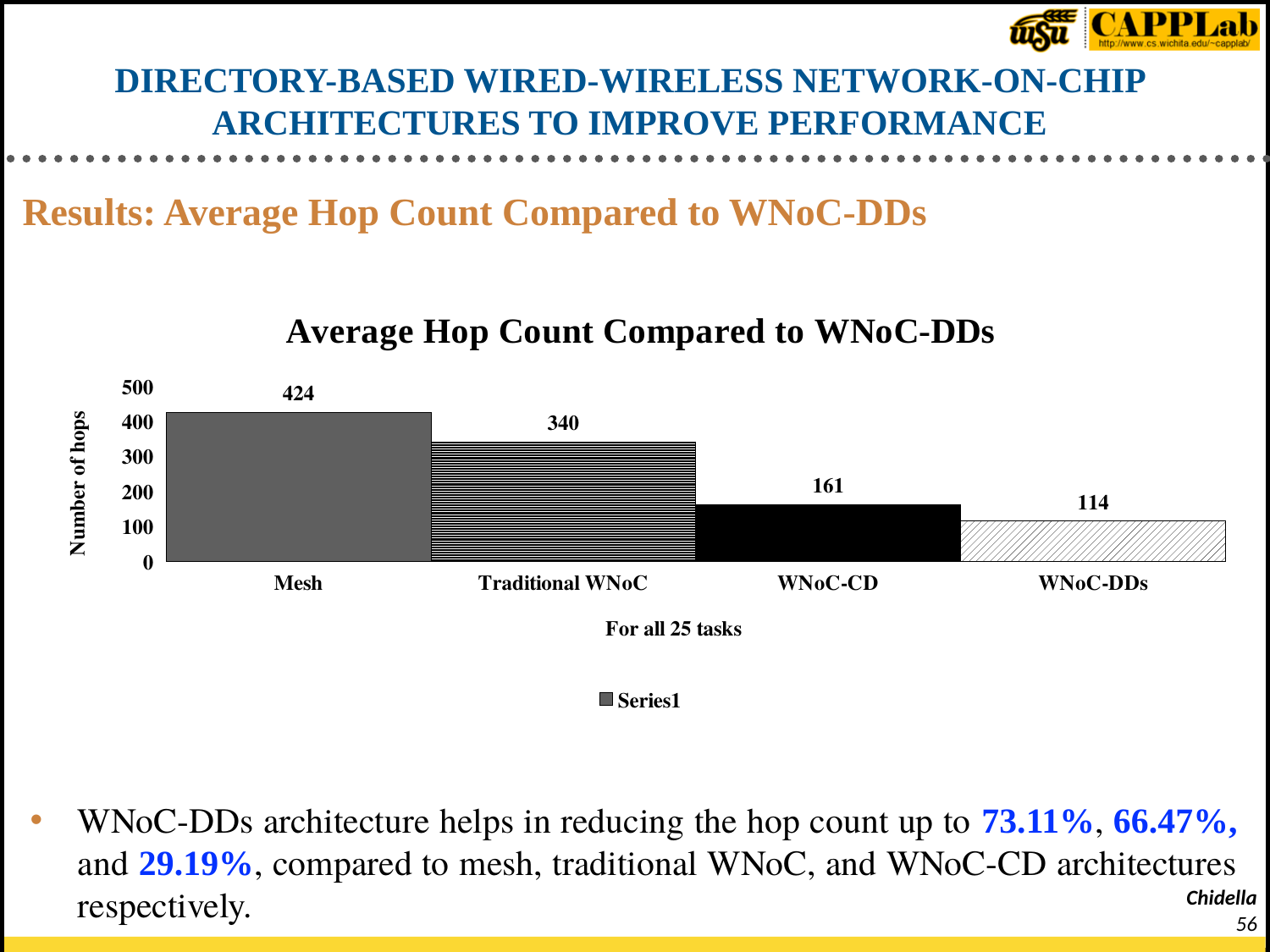

# DIRECTORY-BASED WIRED-WIRELESS NETWORK-ON-CHIP ARCHITECTURES TO IMPROVE PERFORMANCE
Results: Average Hop Count Compared to WNoC-DDs

### Chart: Average Hop Count Compared to WNoC-DDs

| Category |  |
|---|---|
| Mesh | 424.0 |
| Traditional WNoC | 340.0 |
| WNoC-CD | 161.0 |
| WNoC-DDs | 114.0 |
WNoC-DDs architecture helps in reducing the hop count up to 73.11%, 66.47%, and 29.19%, compared to mesh, traditional WNoC, and WNoC-CD architectures respectively.